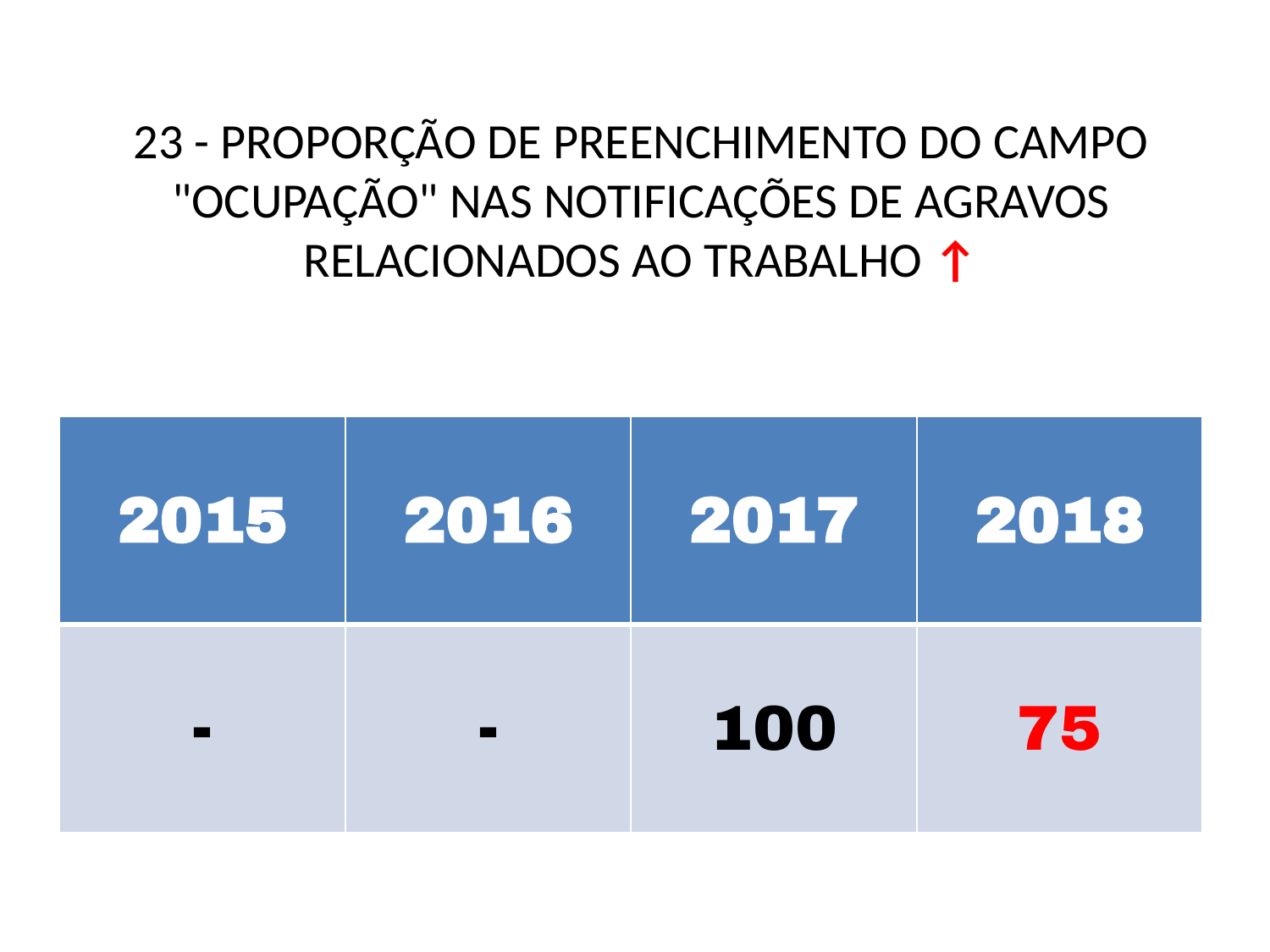

# 23 - PROPORÇÃO DE PREENCHIMENTO DO CAMPO "OCUPAÇÃO" NAS NOTIFICAÇÕES DE AGRAVOS RELACIONADOS AO TRABALHO ↑

| 2015 | 2016 | 2017 | 2018 |
| --- | --- | --- | --- |
| - | - | 100 | 75 |